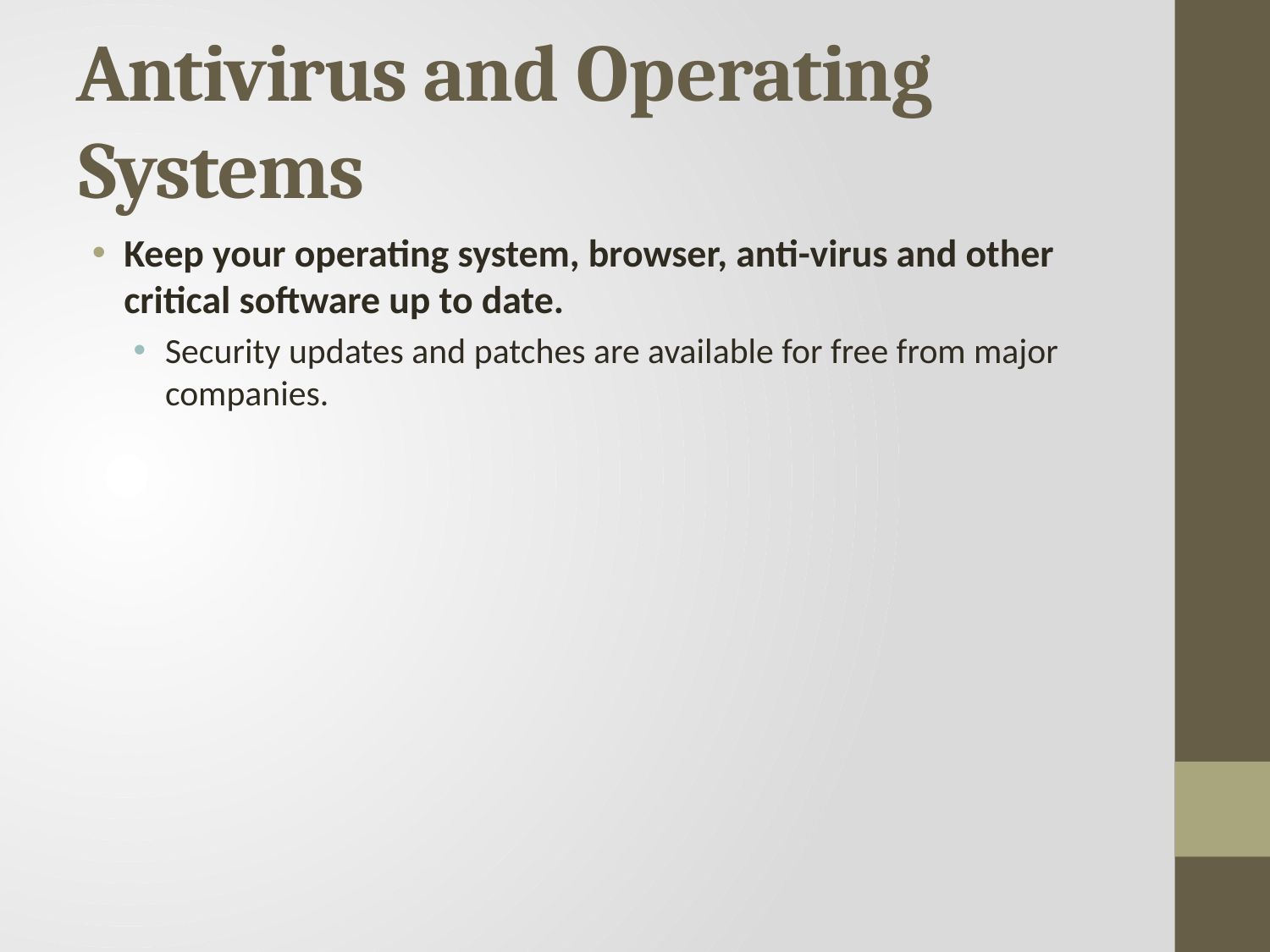

# Antivirus and Operating Systems
Keep your operating system, browser, anti-virus and other critical software up to date.
Security updates and patches are available for free from major companies.